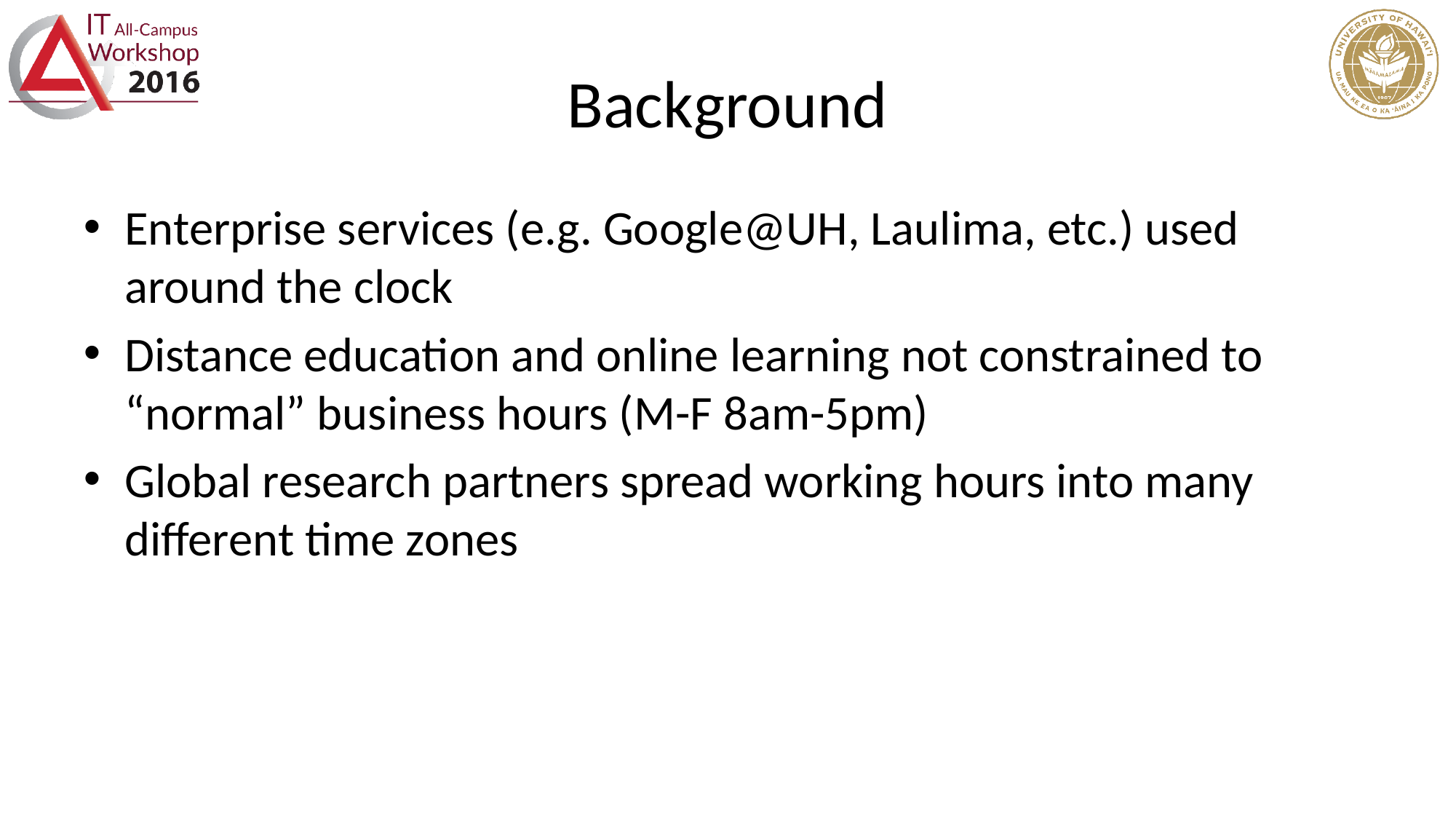

# Background
Enterprise services (e.g. Google@UH, Laulima, etc.) used around the clock
Distance education and online learning not constrained to “normal” business hours (M-F 8am-5pm)
Global research partners spread working hours into many different time zones